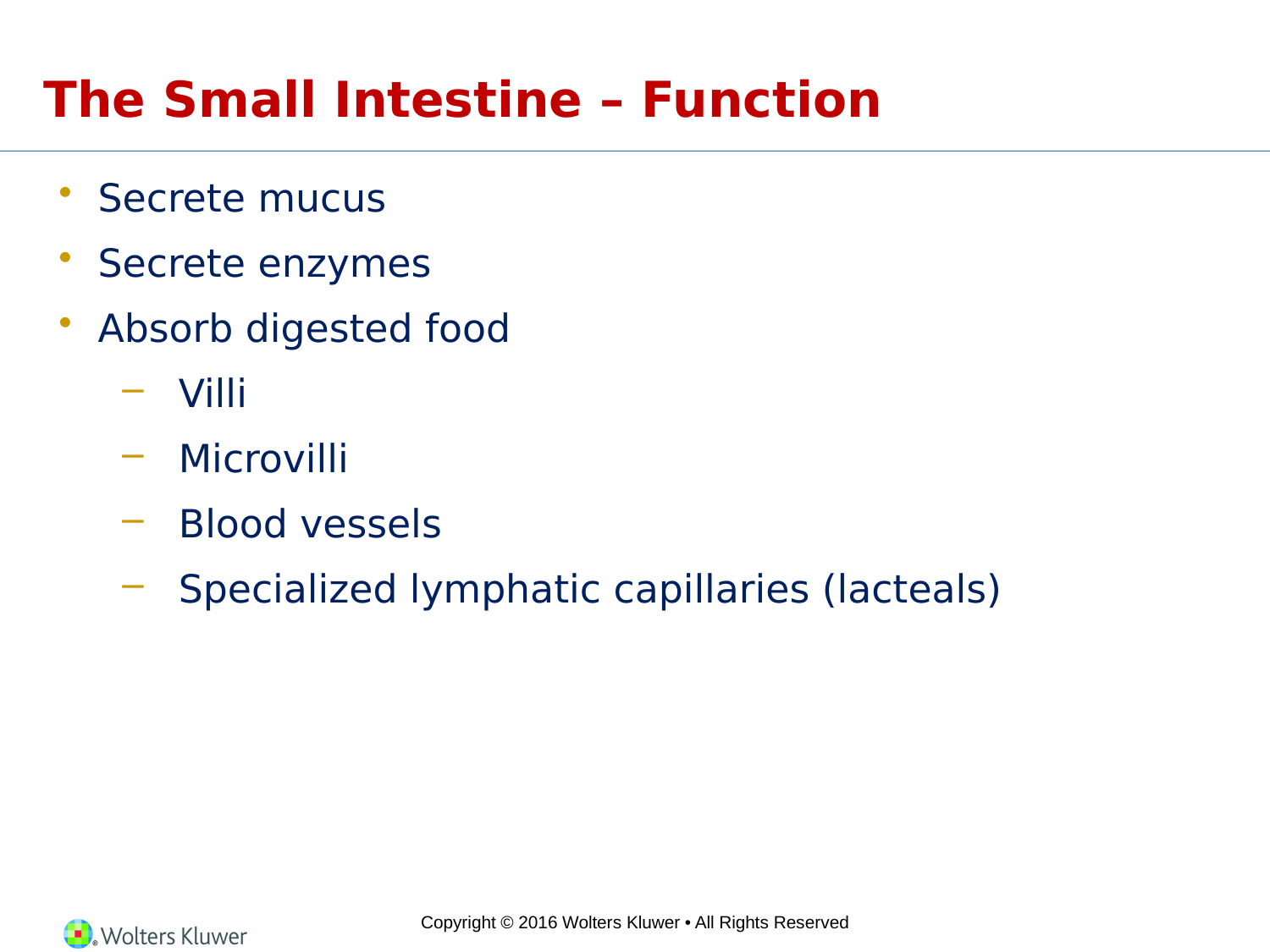

# The Small Intestine – Function
Secrete mucus
Secrete enzymes
Absorb digested food
Villi
Microvilli
Blood vessels
Specialized lymphatic capillaries (lacteals)